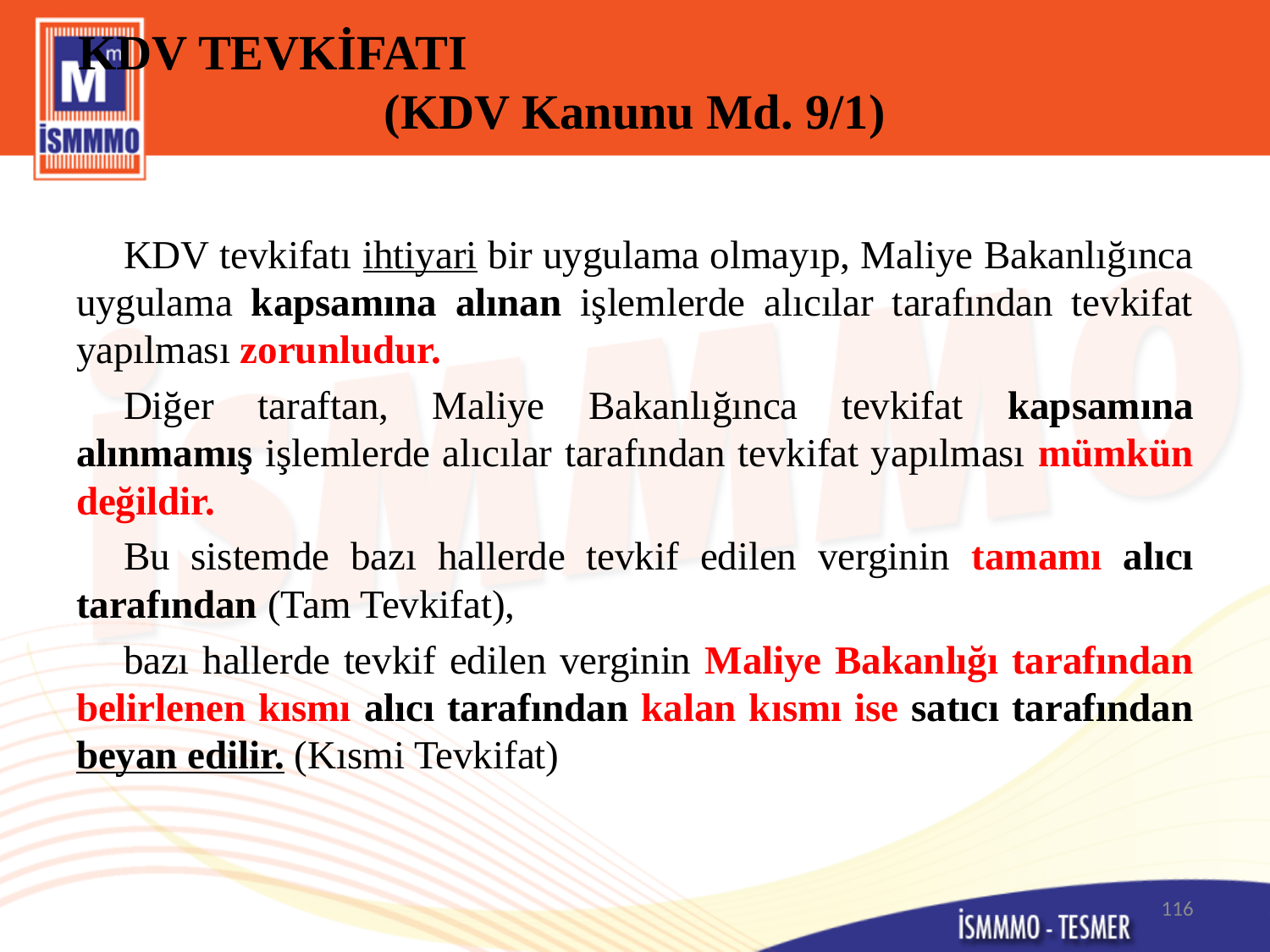

# KDV TEVKİFATI                                                            (KDV Kanunu Md. 9/1)
KDV tevkifatı ihtiyari bir uygulama olmayıp, Maliye Bakanlığınca uygulama kapsamına alınan işlemlerde alıcılar tarafından tevkifat yapılması zorunludur.
Diğer taraftan, Maliye Bakanlığınca tevkifat kapsamına alınmamış işlemlerde alıcılar tarafından tevkifat yapılması mümkün değildir.
Bu sistemde bazı hallerde tevkif edilen verginin tamamı alıcı tarafından (Tam Tevkifat),
bazı hallerde tevkif edilen verginin Maliye Bakanlığı tarafından belirlenen kısmı alıcı tarafından kalan kısmı ise satıcı tarafından beyan edilir. (Kısmi Tevkifat)

116